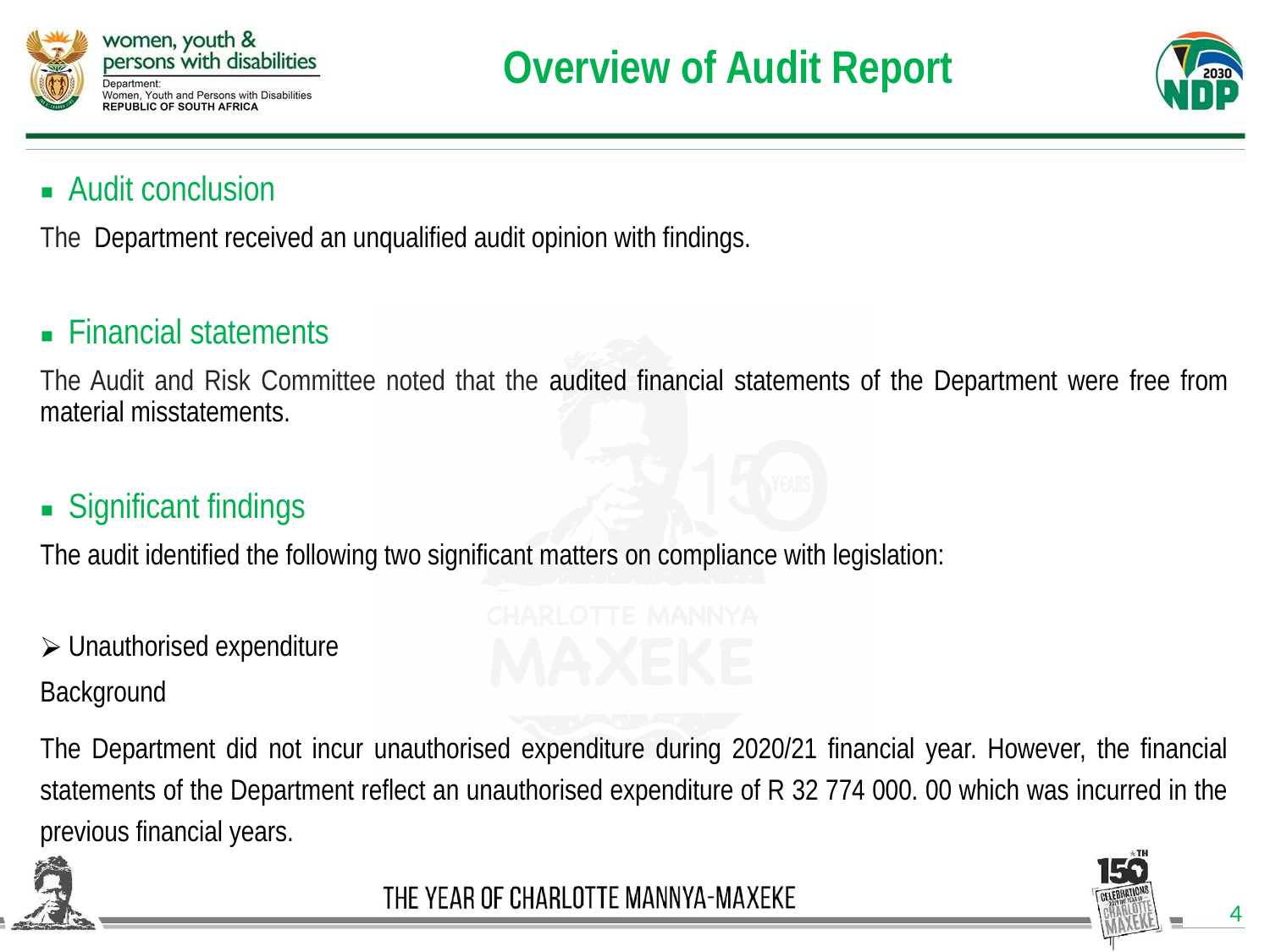

# Overview of Audit Report
Audit conclusion
The  Department received an unqualified audit opinion with findings.

Financial statements
The Audit and Risk Committee noted that the audited financial statements of the Department were free from material misstatements.

Significant findings
The audit identified the following two significant matters on compliance with legislation:

Unauthorised expenditure
Background
The Department did not incur unauthorised expenditure during 2020/21 financial year. However, the financial statements of the Department reflect an unauthorised expenditure of R 32 774 000. 00 which was incurred in the previous financial years.